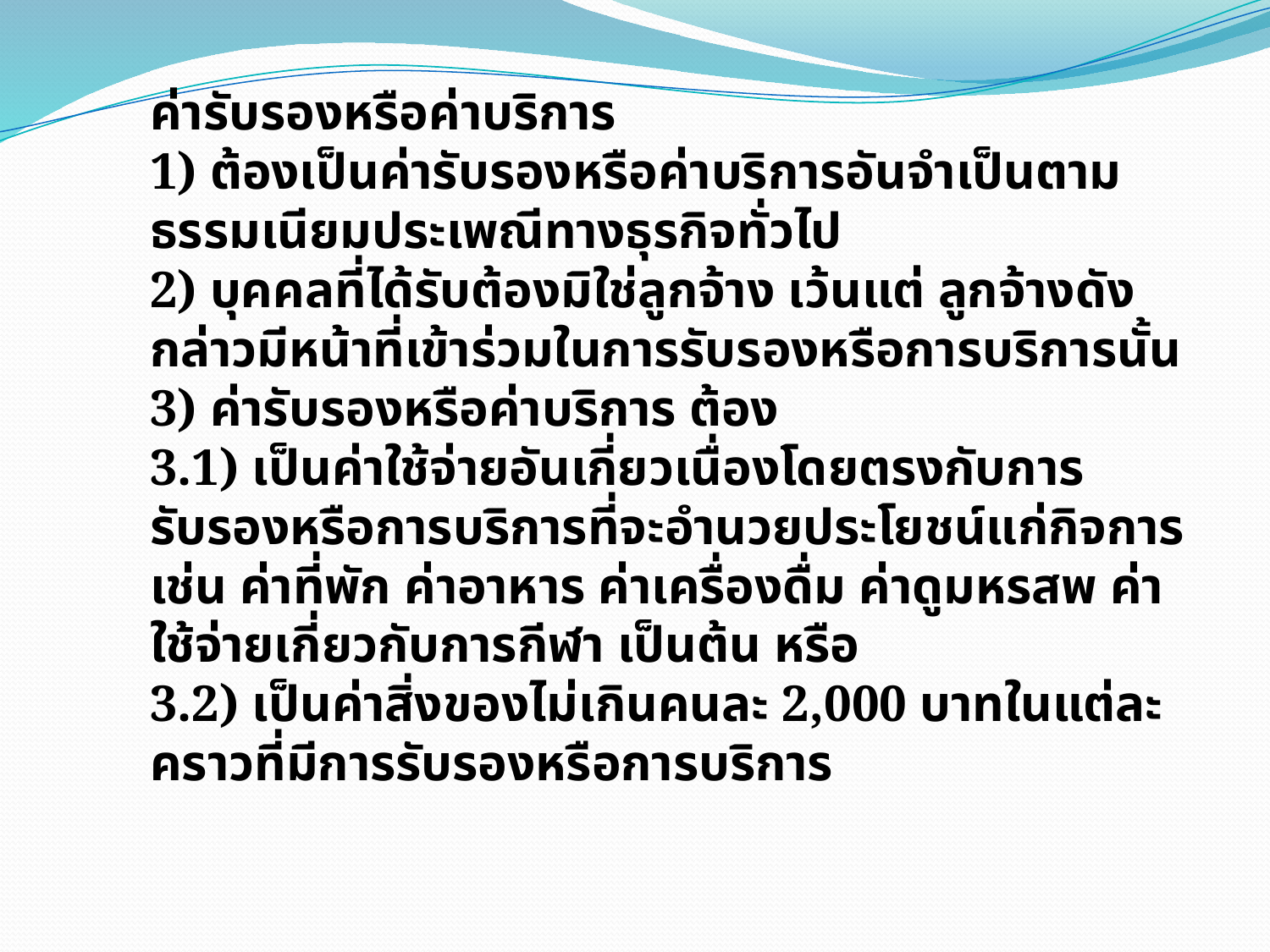

ค่ารับรองหรือค่าบริการ
1) ต้องเป็นค่ารับรองหรือค่าบริการอันจำเป็นตามธรรมเนียมประเพณีทางธุรกิจทั่วไป
2) บุคคลที่ได้รับต้องมิใช่ลูกจ้าง เว้นแต่ ลูกจ้างดังกล่าวมีหน้าที่เข้าร่วมในการรับรองหรือการบริการนั้น
3) ค่ารับรองหรือค่าบริการ ต้อง
3.1) เป็นค่าใช้จ่ายอันเกี่ยวเนื่องโดยตรงกับการรับรองหรือการบริการที่จะอำนวยประโยชน์แก่กิจการ เช่น ค่าที่พัก ค่าอาหาร ค่าเครื่องดื่ม ค่าดูมหรสพ ค่าใช้จ่ายเกี่ยวกับการกีฬา เป็นต้น หรือ
3.2) เป็นค่าสิ่งของไม่เกินคนละ 2,000 บาทในแต่ละคราวที่มีการรับรองหรือการบริการ